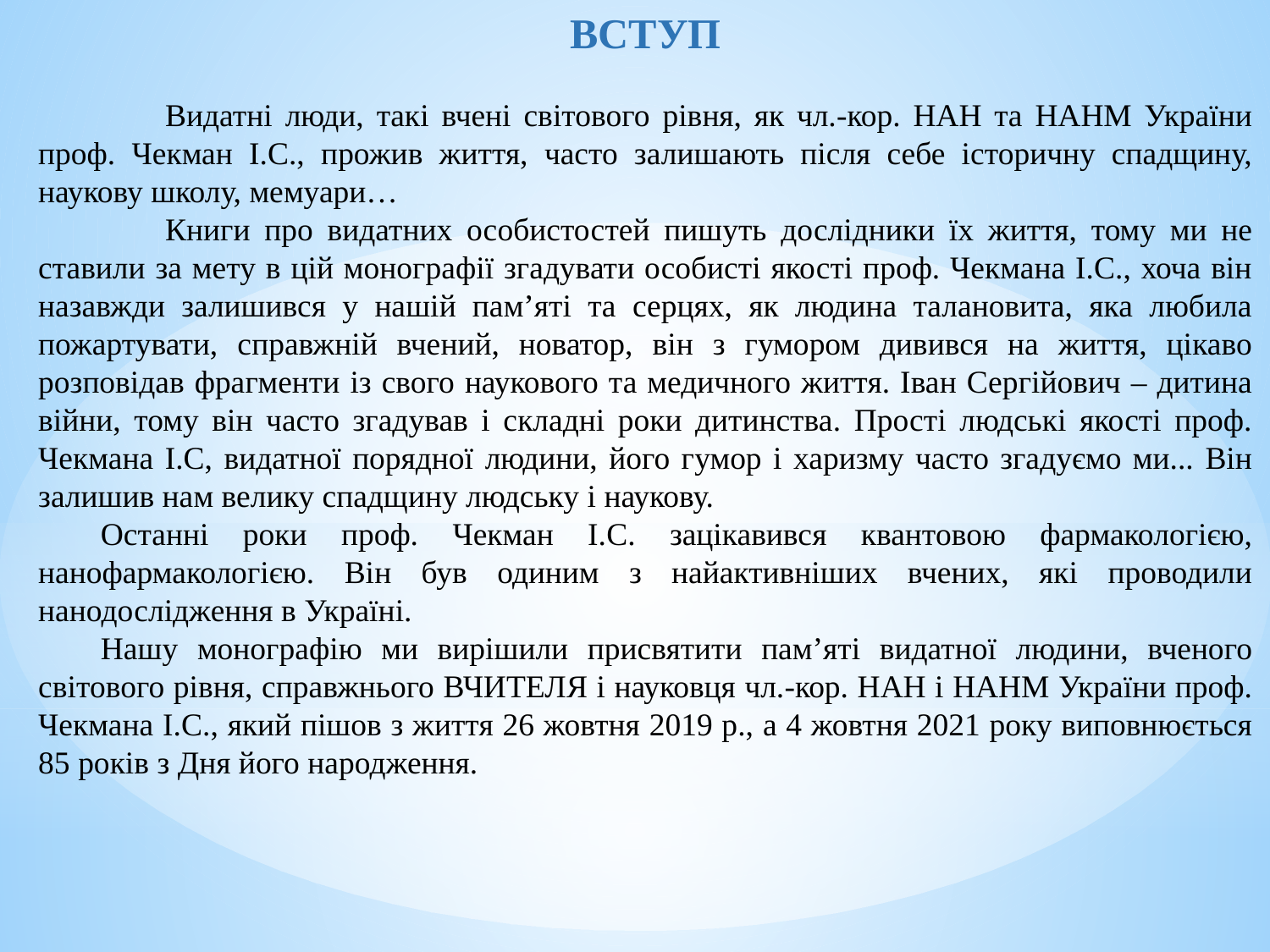

ВСТУП

	Видатні люди, такі вчені світового рівня, як чл.-кор. НАН та НАНМ України проф. Чекман І.С., прожив життя, часто залишають після себе історичну спадщину, наукову школу, мемуари…
	Книги про видатних особистостей пишуть дослідники їх життя, тому ми не ставили за мету в цій монографії згадувати особисті якості проф. Чекмана І.С., хоча він назавжди залишився у нашій пам’яті та серцях, як людина талановита, яка любила пожартувати, справжній вчений, новатор, він з гумором дивився на життя, цікаво розповідав фрагменти із свого наукового та медичного життя. Іван Сергійович – дитина війни, тому він часто згадував і складні роки дитинства. Прості людські якості проф. Чекмана І.С, видатної порядної людини, його гумор і харизму часто згадуємо ми... Він залишив нам велику спадщину людську і наукову.
Останні роки проф. Чекман І.С. зацікавився квантовою фармакологією, нанофармакологією. Він був одиним з найактивніших вчених, які проводили нанодослідження в Україні.
Нашу монографію ми вирішили присвятити пам’яті видатної людини, вченого світового рівня, справжнього ВЧИТЕЛЯ і науковця чл.-кор. НАН і НАНМ України проф. Чекмана І.С., який пішов з життя 26 жовтня 2019 р., а 4 жовтня 2021 року виповнюється 85 років з Дня його народження.